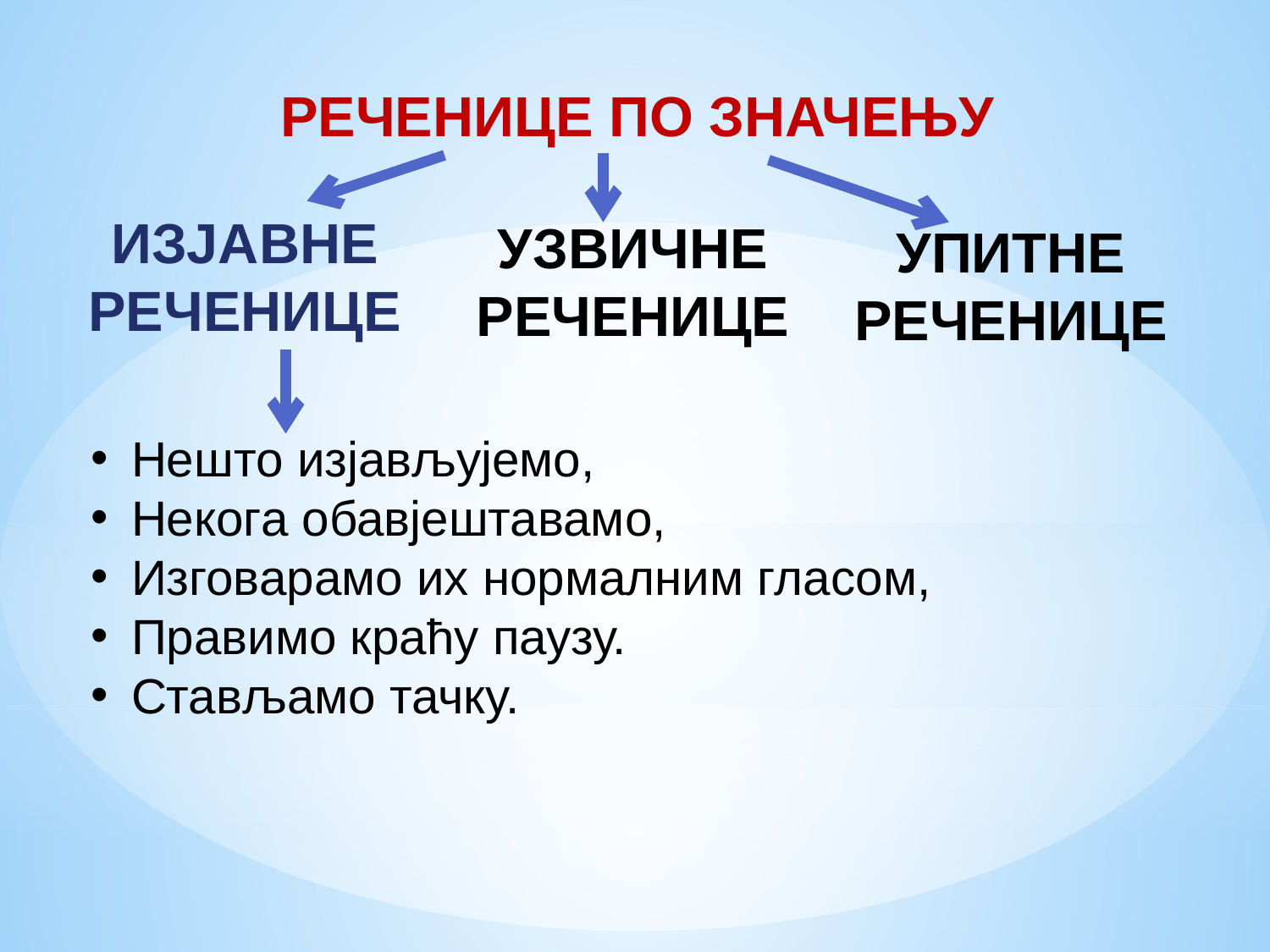

РЕЧЕНИЦЕ ПО ЗНАЧЕЊУ
ИЗЈАВНЕ РЕЧЕНИЦЕ
УЗВИЧНЕ РЕЧЕНИЦЕ
УПИТНЕ РЕЧЕНИЦЕ
Нешто изјављујемо,
Некога обавјештавамо,
Изговарамо их нормалним гласом,
Правимо краћу паузу.
Стављамо тачку.